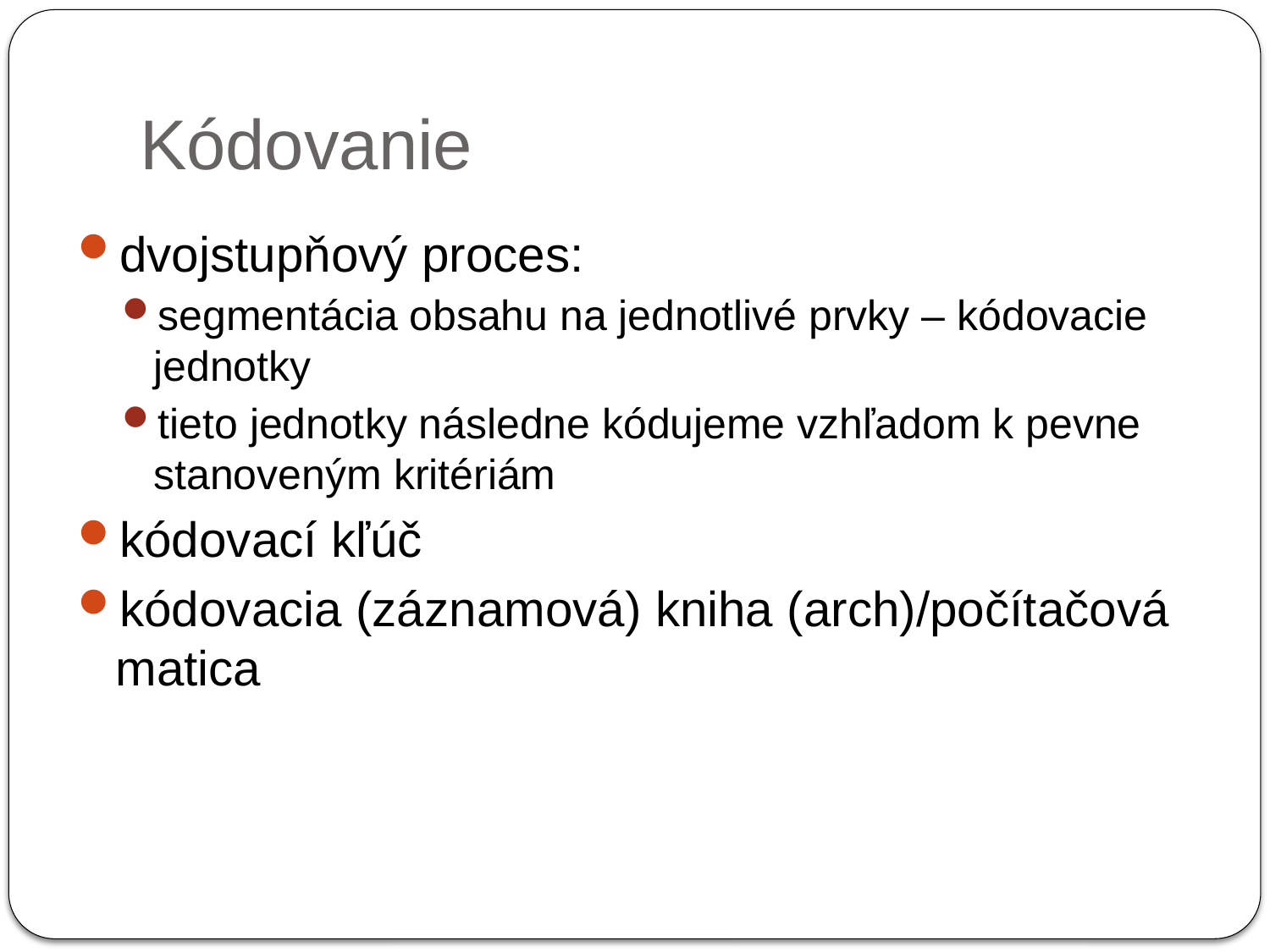

# Kódovanie
dvojstupňový proces:
segmentácia obsahu na jednotlivé prvky – kódovacie jednotky
tieto jednotky následne kódujeme vzhľadom k pevne stanoveným kritériám
kódovací kľúč
kódovacia (záznamová) kniha (arch)/počítačová matica